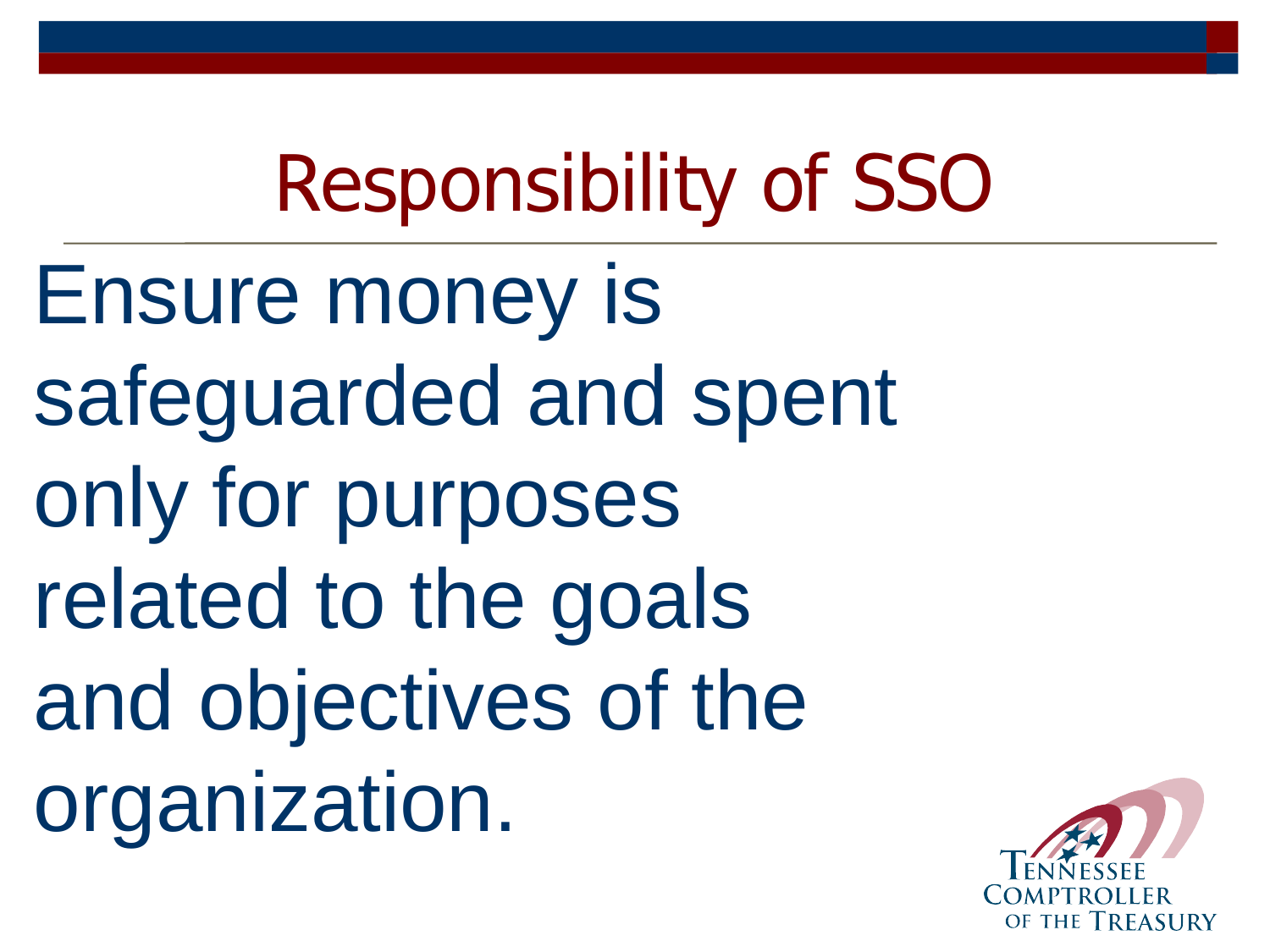

# Responsibility of SSO
Ensure money is safeguarded and spent only for purposes related to the goals and objectives of the organization.